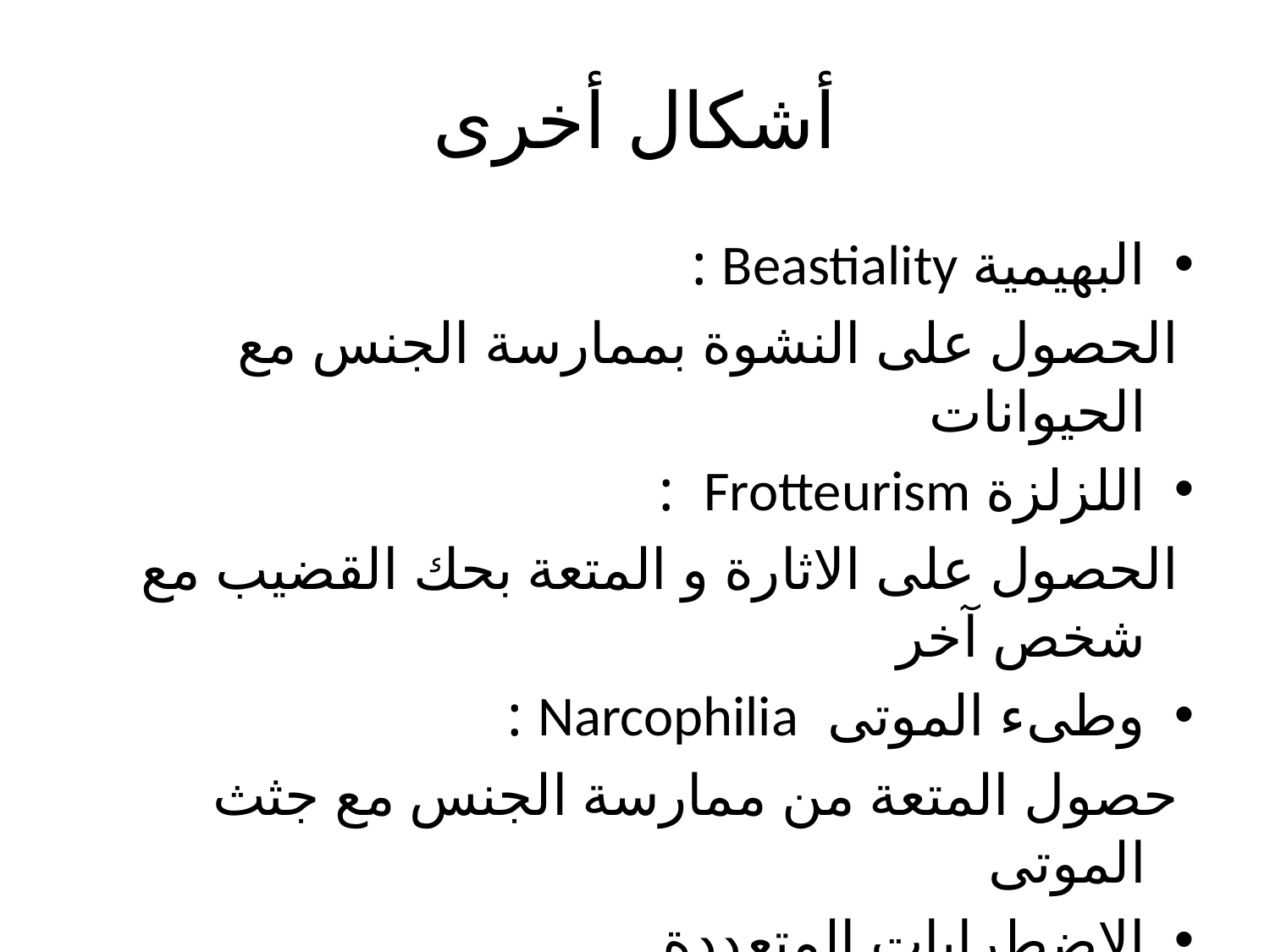

# أشكال أخرى
البهيمية Beastiality :
 الحصول على النشوة بممارسة الجنس مع الحيوانات
اللزلزة Frotteurism  :
 الحصول على الاثارة و المتعة بحك القضيب مع شخص آخر
وطىء الموتى  Narcophilia :
 حصول المتعة من ممارسة الجنس مع جثث الموتى
الاضطرابات المتعددة